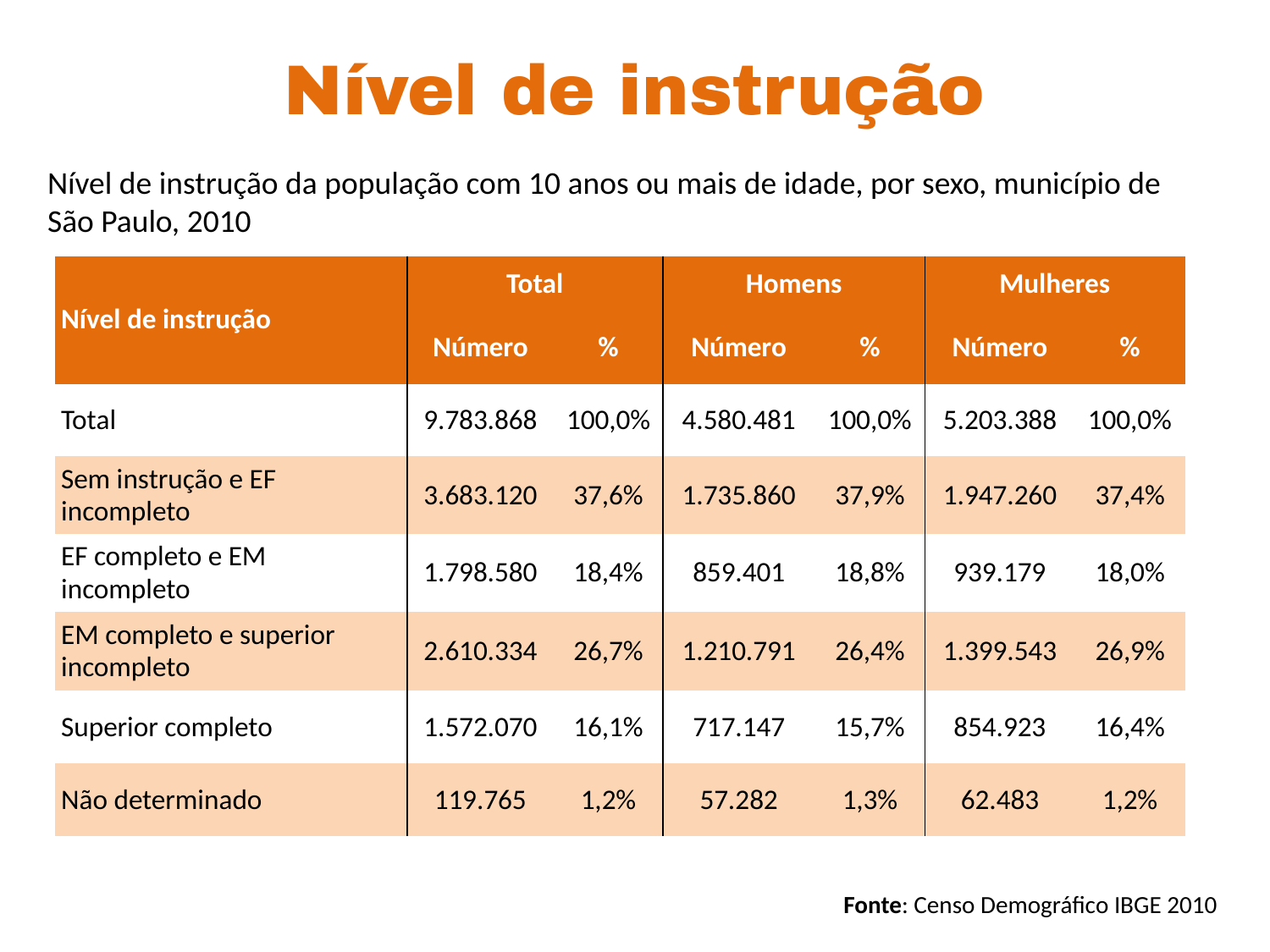

Nível de instrução
Nível de instrução da população com 10 anos ou mais de idade, por sexo, município de São Paulo, 2010

| Nível de instrução | Total |  | Homens |  | Mulheres |  |
| --- | --- | --- | --- | --- | --- | --- |
|  | Número | % | Número | % | Número | % |
| Total | 9.783.868 | 100,0% | 4.580.481 | 100,0% | 5.203.388 | 100,0% |
| Sem instrução e EF incompleto | 3.683.120 | 37,6% | 1.735.860 | 37,9% | 1.947.260 | 37,4% |
| EF completo e EM incompleto | 1.798.580 | 18,4% | 859.401 | 18,8% | 939.179 | 18,0% |
| EM completo e superior incompleto | 2.610.334 | 26,7% | 1.210.791 | 26,4% | 1.399.543 | 26,9% |
| Superior completo | 1.572.070 | 16,1% | 717.147 | 15,7% | 854.923 | 16,4% |
| Não determinado | 119.765 | 1,2% | 57.282 | 1,3% | 62.483 | 1,2% |
Fonte: Censo Demográfico IBGE 2010